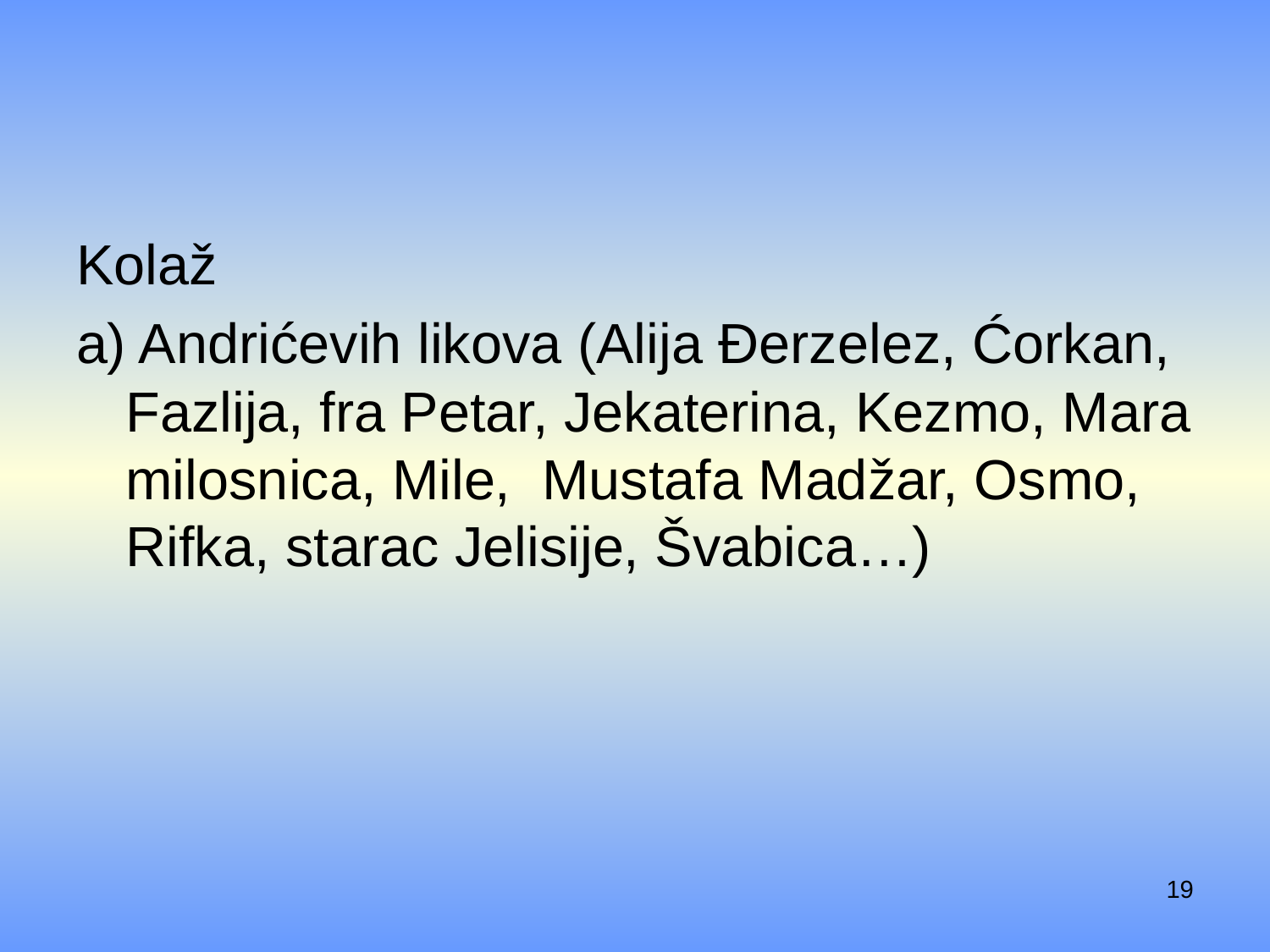

#
Kolaž
a) Andrićevih likova (Alija Đerzelez, Ćorkan, Fazlija, fra Petar, Jekaterina, Kezmo, Mara milosnica, Mile,  Mustafa Madžar, Osmo, Rifka, starac Jelisije, Švabica…)

19